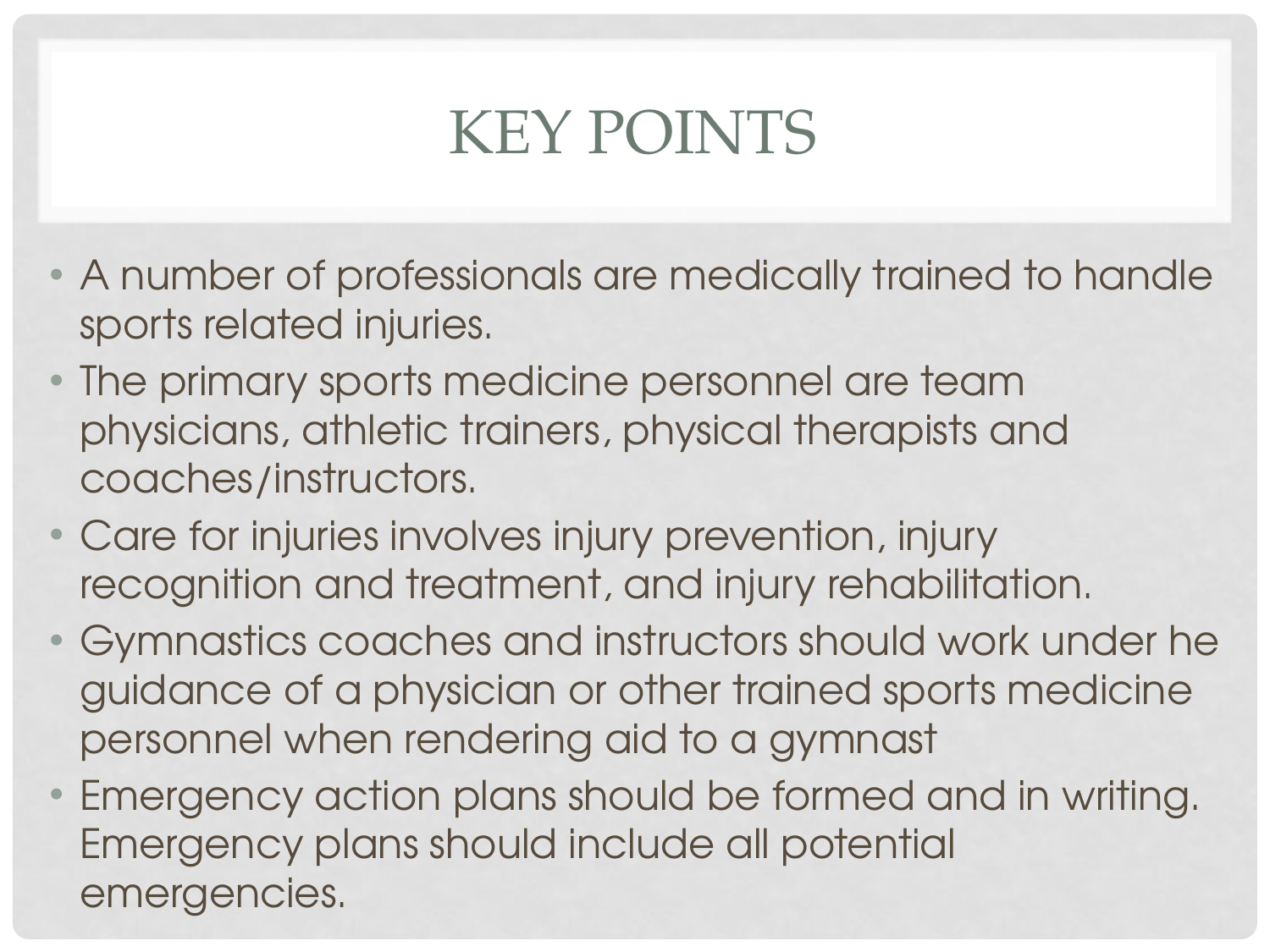

# Key Points
A number of professionals are medically trained to handle sports related injuries.
The primary sports medicine personnel are team physicians, athletic trainers, physical therapists and coaches/instructors.
Care for injuries involves injury prevention, injury recognition and treatment, and injury rehabilitation.
Gymnastics coaches and instructors should work under he guidance of a physician or other trained sports medicine personnel when rendering aid to a gymnast
Emergency action plans should be formed and in writing. Emergency plans should include all potential emergencies.